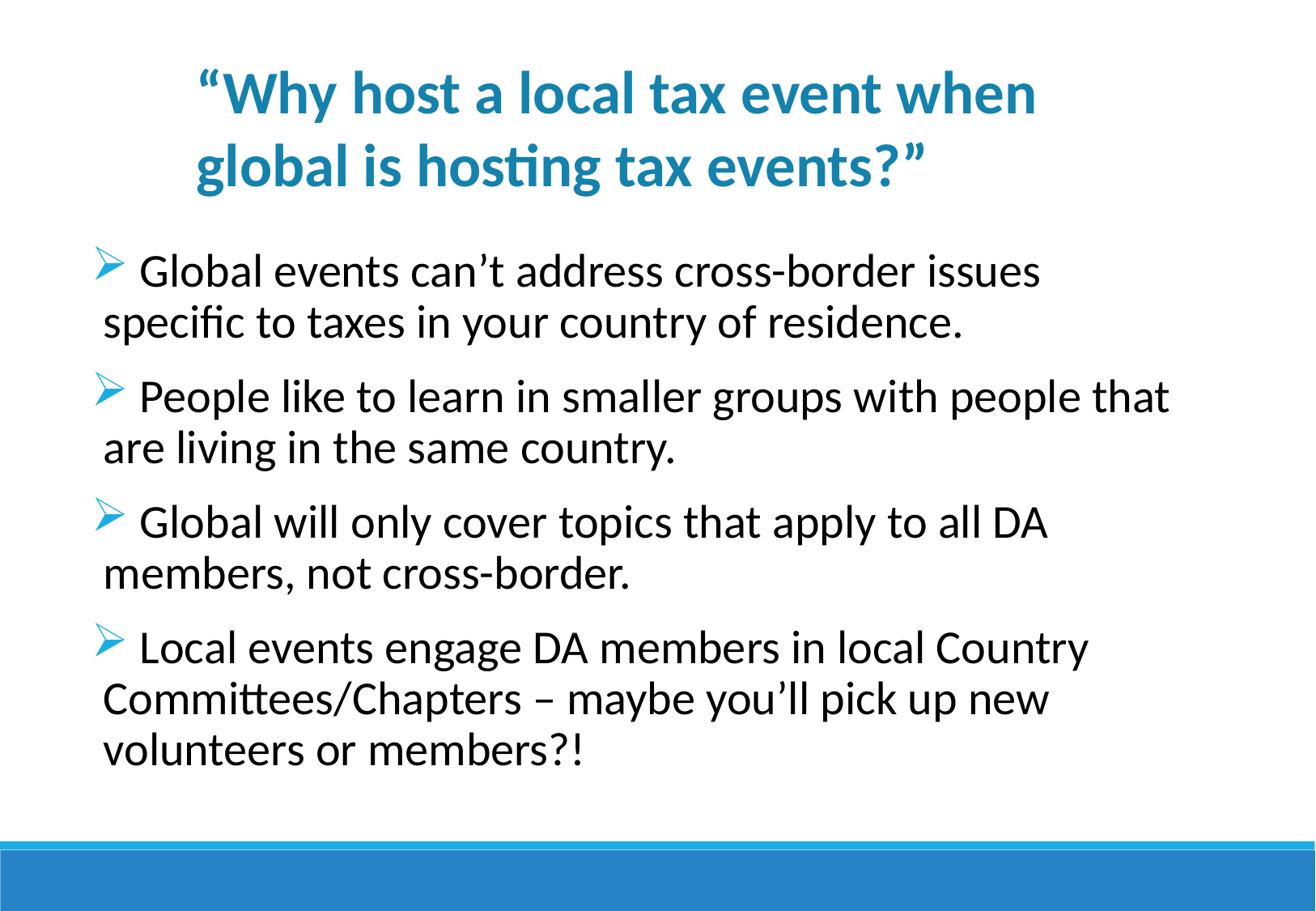

“Why host a local tax event when global is hosting tax events?”
 Global events can’t address cross-border issues specific to taxes in your country of residence.
 People like to learn in smaller groups with people that are living in the same country.
 Global will only cover topics that apply to all DA members, not cross-border.
 Local events engage DA members in local Country Committees/Chapters – maybe you’ll pick up new volunteers or members?!